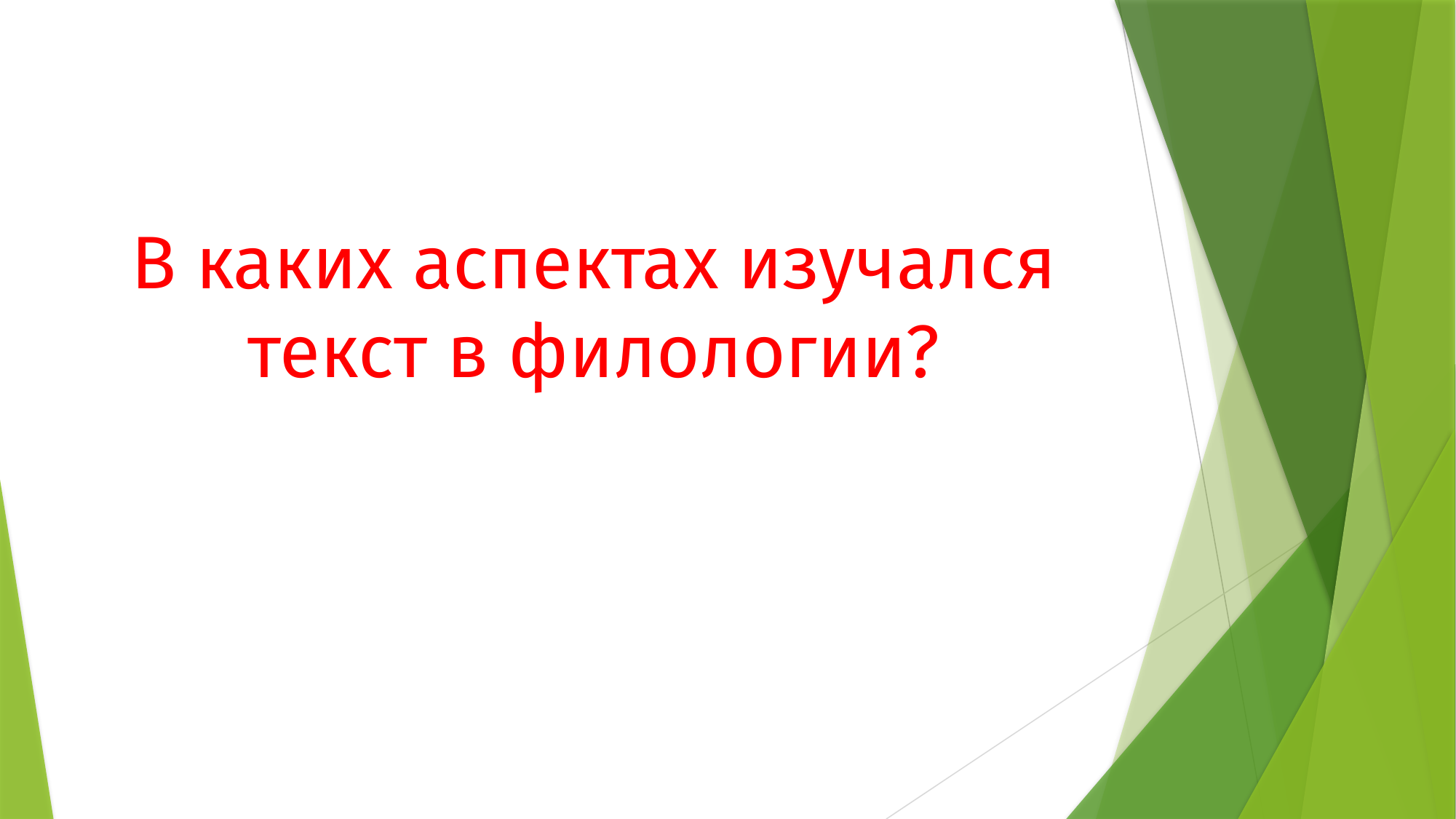

# В каких аспектах изучался текст в филологии?